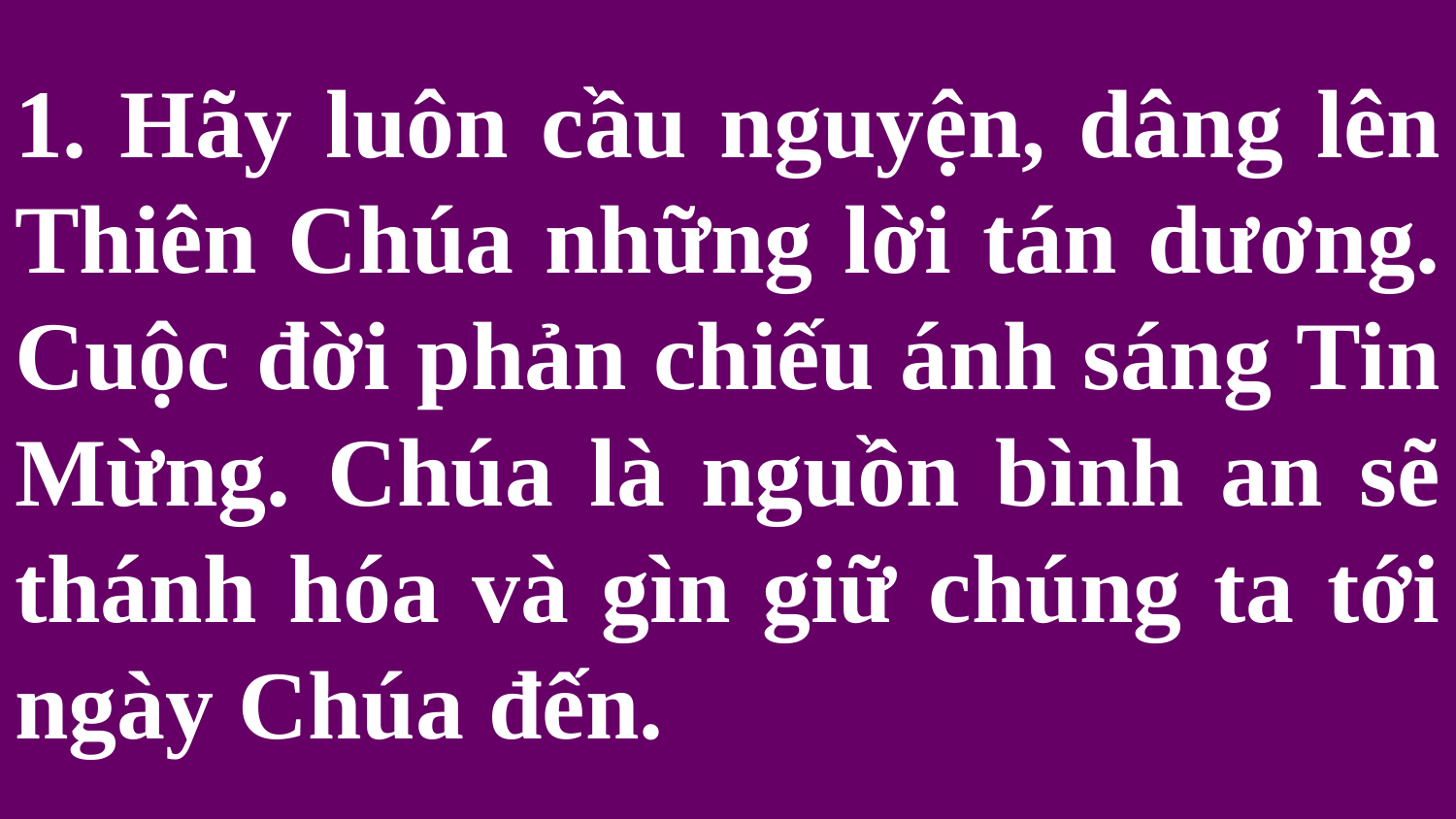

# 1. Hãy luôn cầu nguyện, dâng lên Thiên Chúa những lời tán dương. Cuộc đời phản chiếu ánh sáng Tin Mừng. Chúa là nguồn bình an sẽ thánh hóa và gìn giữ chúng ta tới ngày Chúa đến.